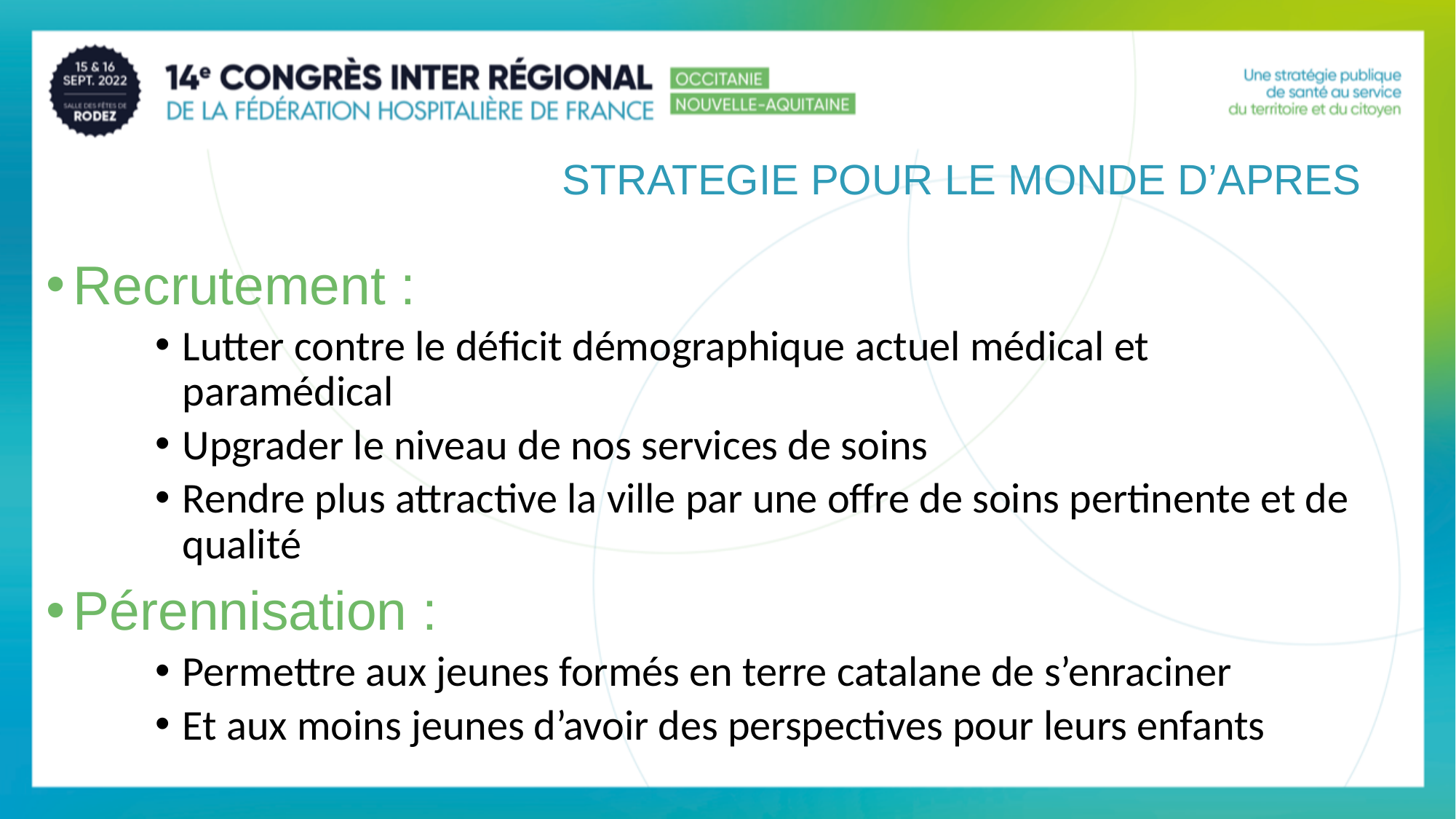

STRATEGIE POUR LE MONDE D’APRES
Recrutement :
Lutter contre le déficit démographique actuel médical et paramédical
Upgrader le niveau de nos services de soins
Rendre plus attractive la ville par une offre de soins pertinente et de qualité
Pérennisation :
Permettre aux jeunes formés en terre catalane de s’enraciner
Et aux moins jeunes d’avoir des perspectives pour leurs enfants